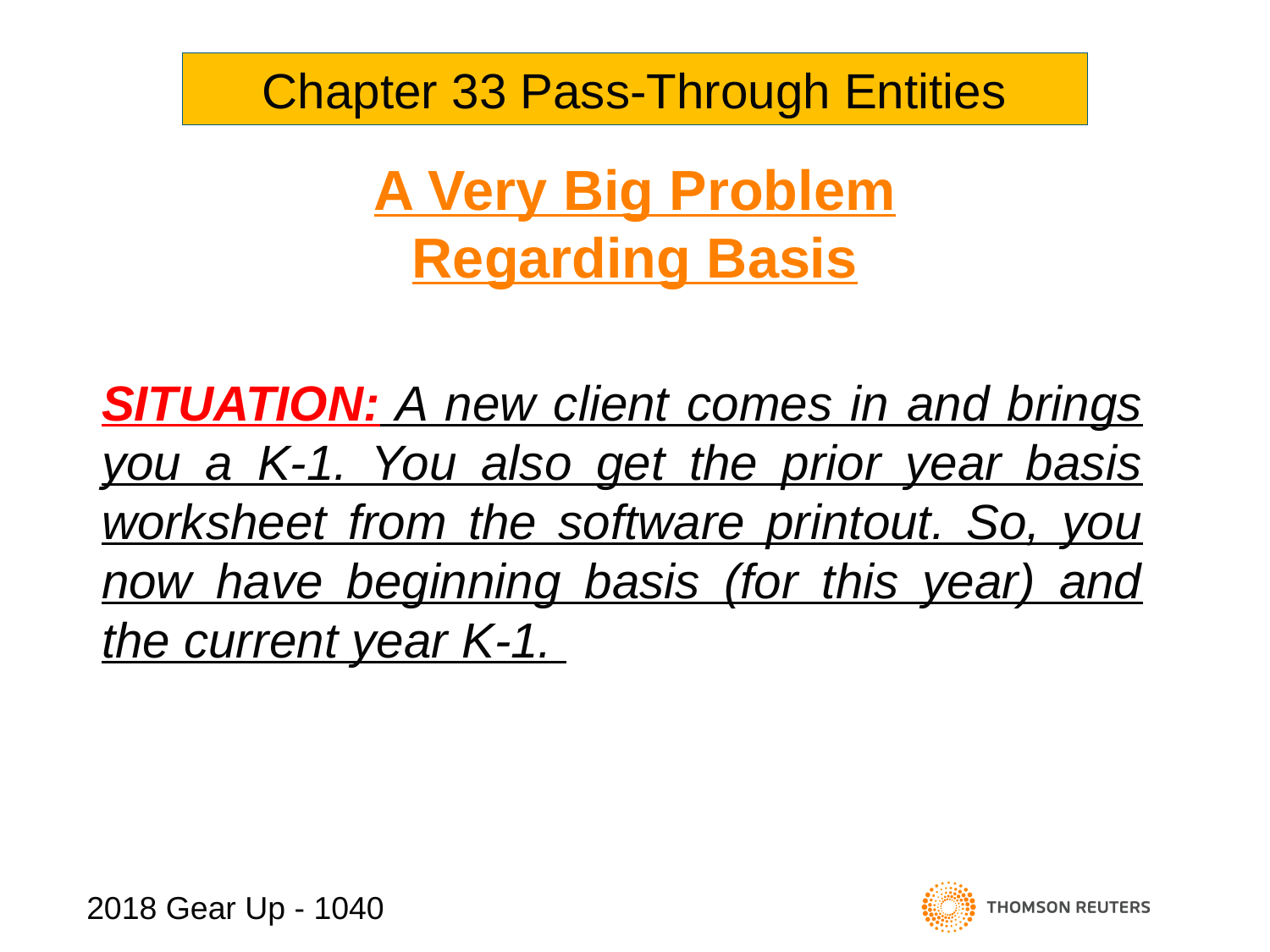

Chapter 33 Pass-Through Entities
A Very Big Problem
Regarding Basis
SITUATION: A new client comes in and brings you a K-1. You also get the prior year basis worksheet from the software printout. So, you now have beginning basis (for this year) and the current year K-1.